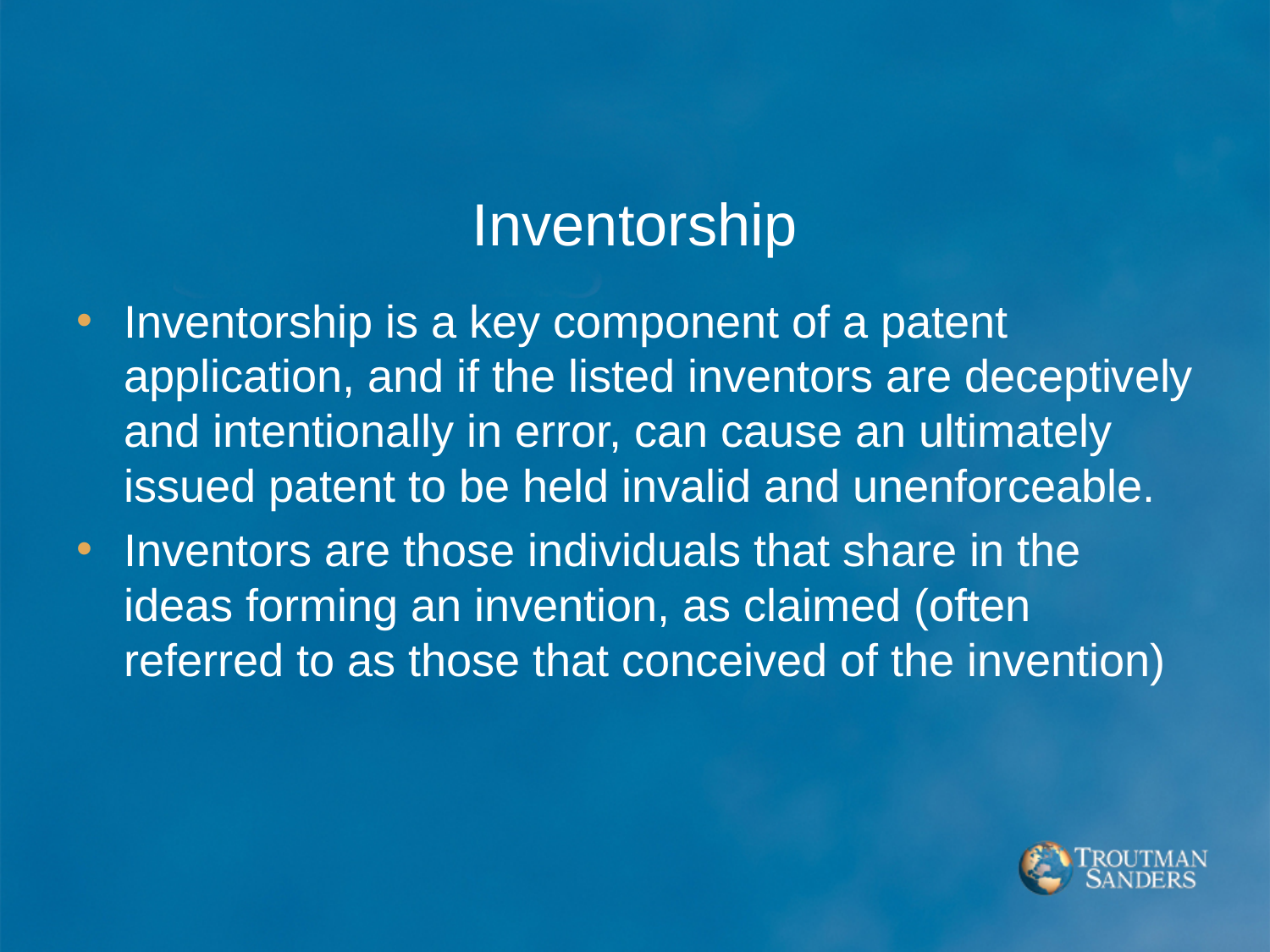

# Inventorship
Inventorship is a key component of a patent application, and if the listed inventors are deceptively and intentionally in error, can cause an ultimately issued patent to be held invalid and unenforceable.
Inventors are those individuals that share in the ideas forming an invention, as claimed (often referred to as those that conceived of the invention)